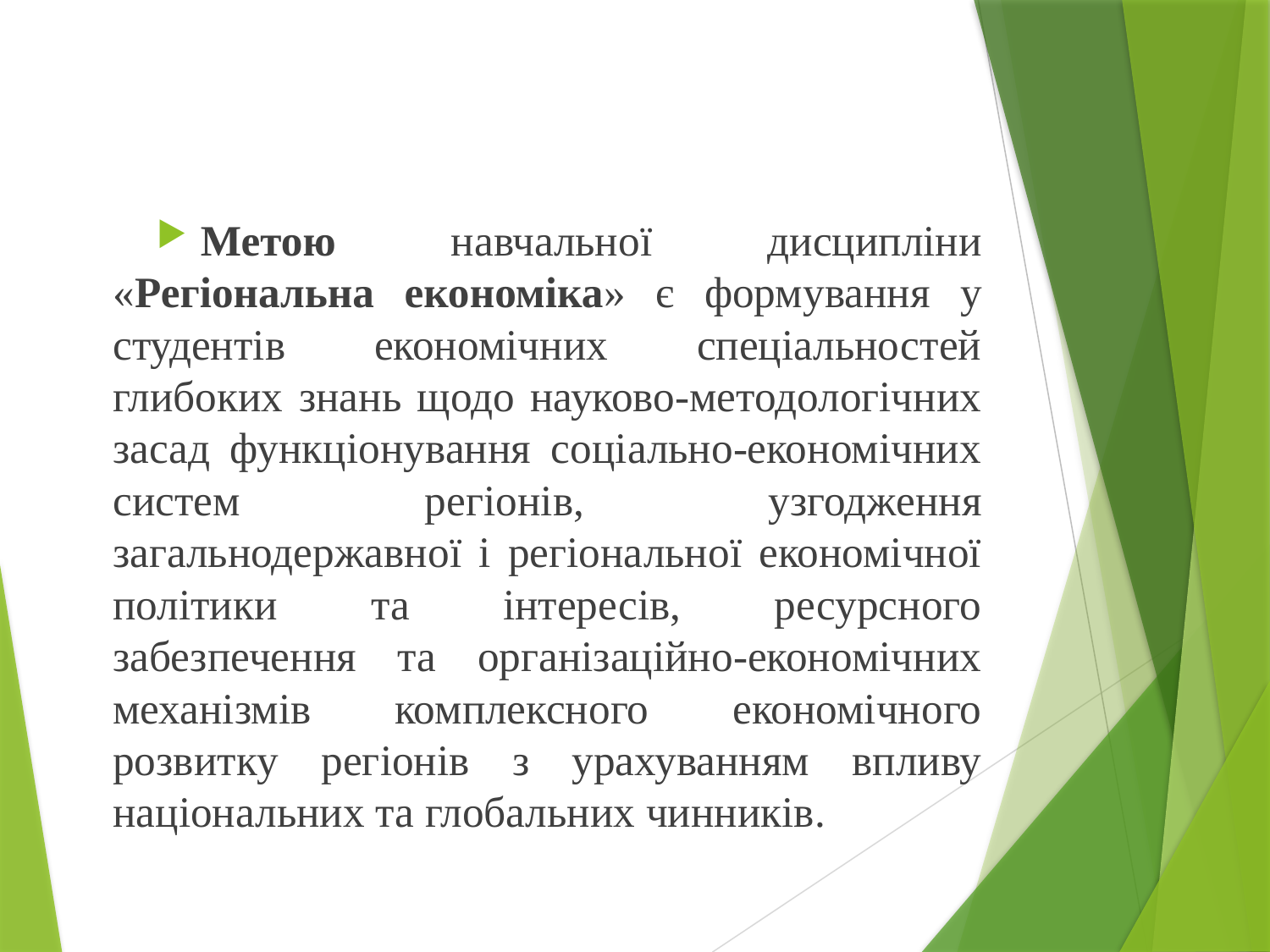

Метою навчальної дисципліни «Регіональна економіка» є формування у студентів економічних спеціальностей глибоких знань щодо науково-методологічних засад функціонування соціально-економічних систем регіонів, узгодження загальнодержавної і регіональної економічної політики та інтересів, ресурсного забезпечення та організаційно-економічних механізмів комплексного економічного розвитку регіонів з урахуванням впливу національних та глобальних чинників.